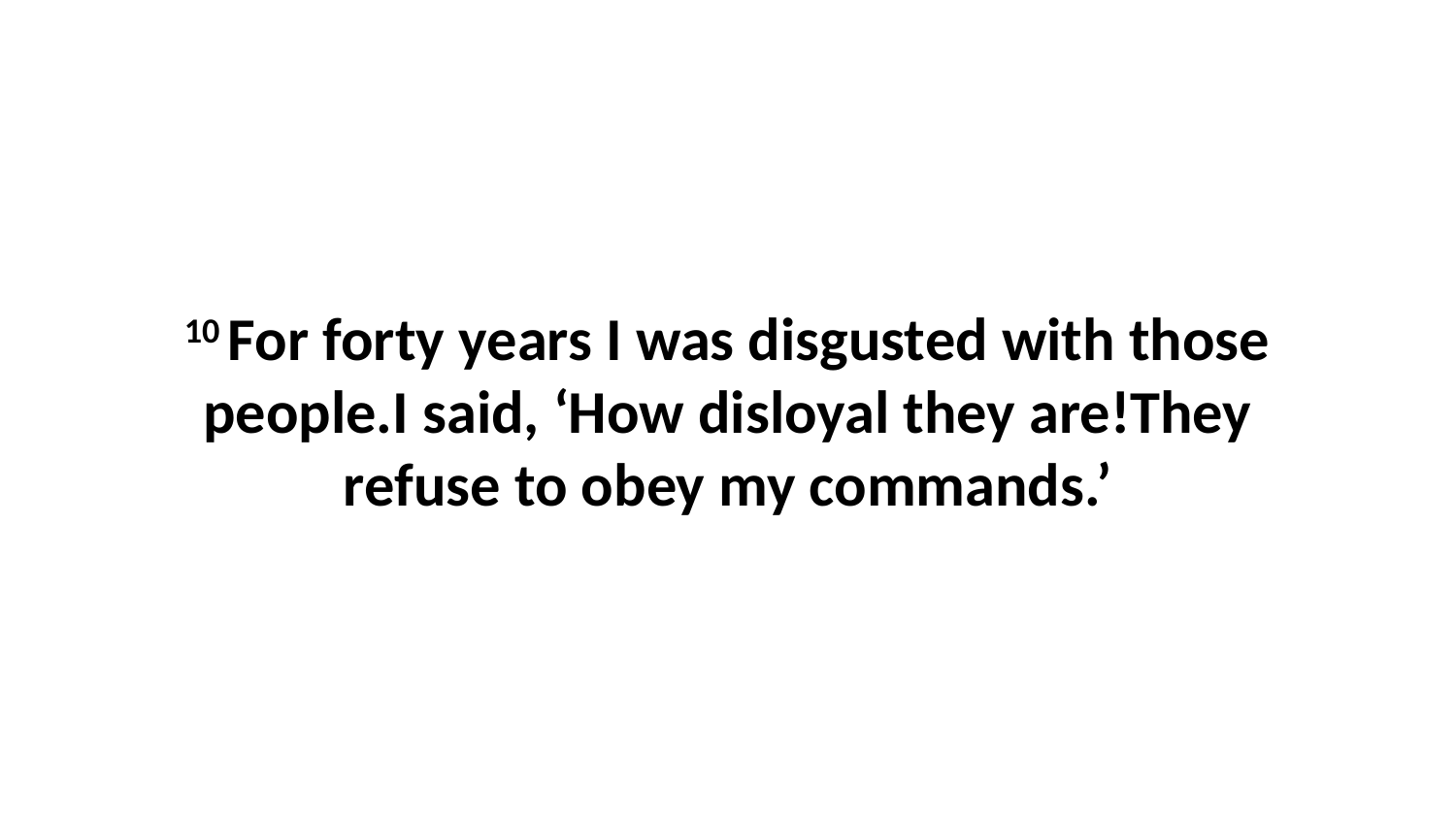

10 For forty years I was disgusted with those people.I said, ‘How disloyal they are!They refuse to obey my commands.’